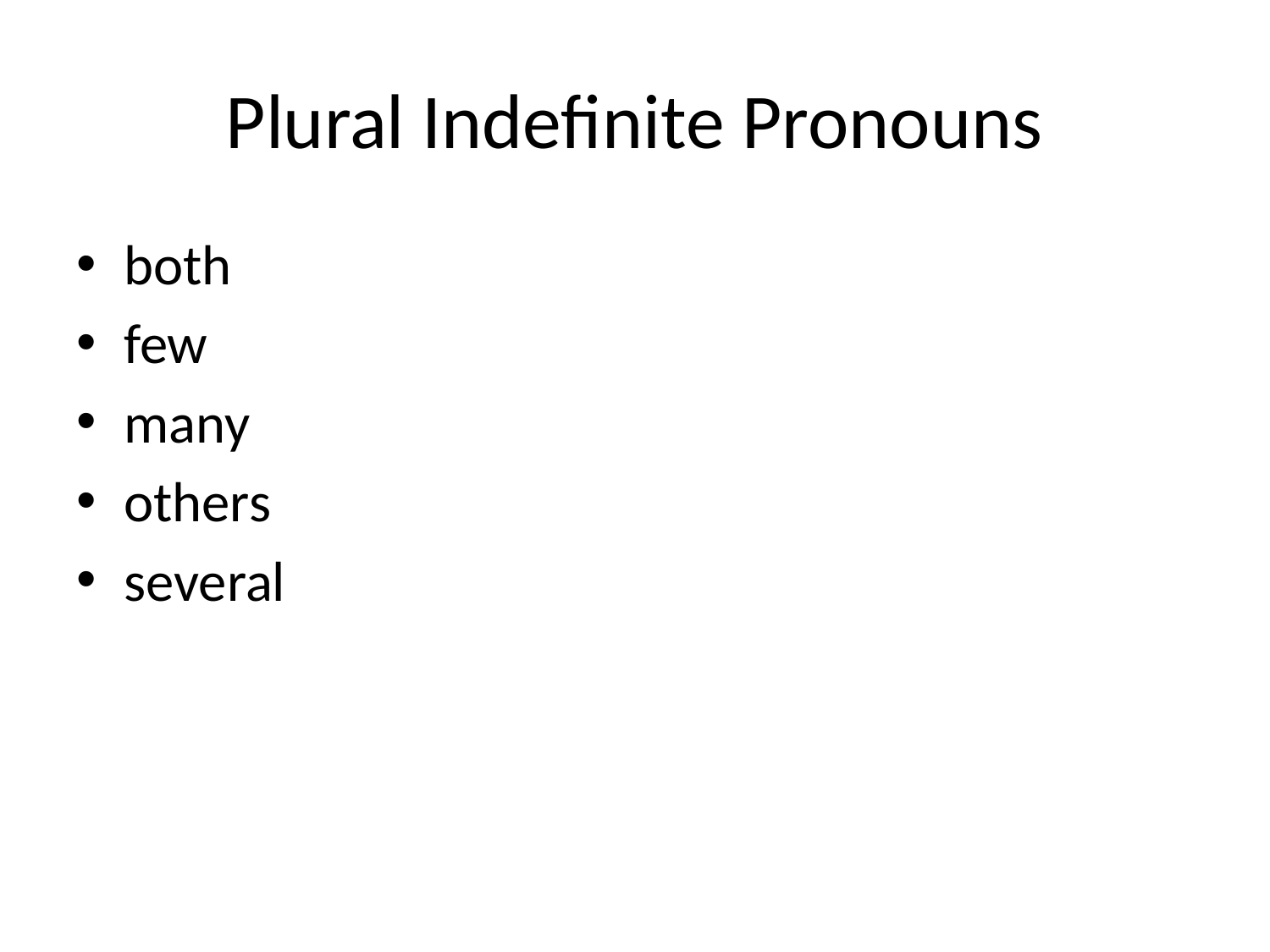

# Plural Indefinite Pronouns
both
few
many
others
several